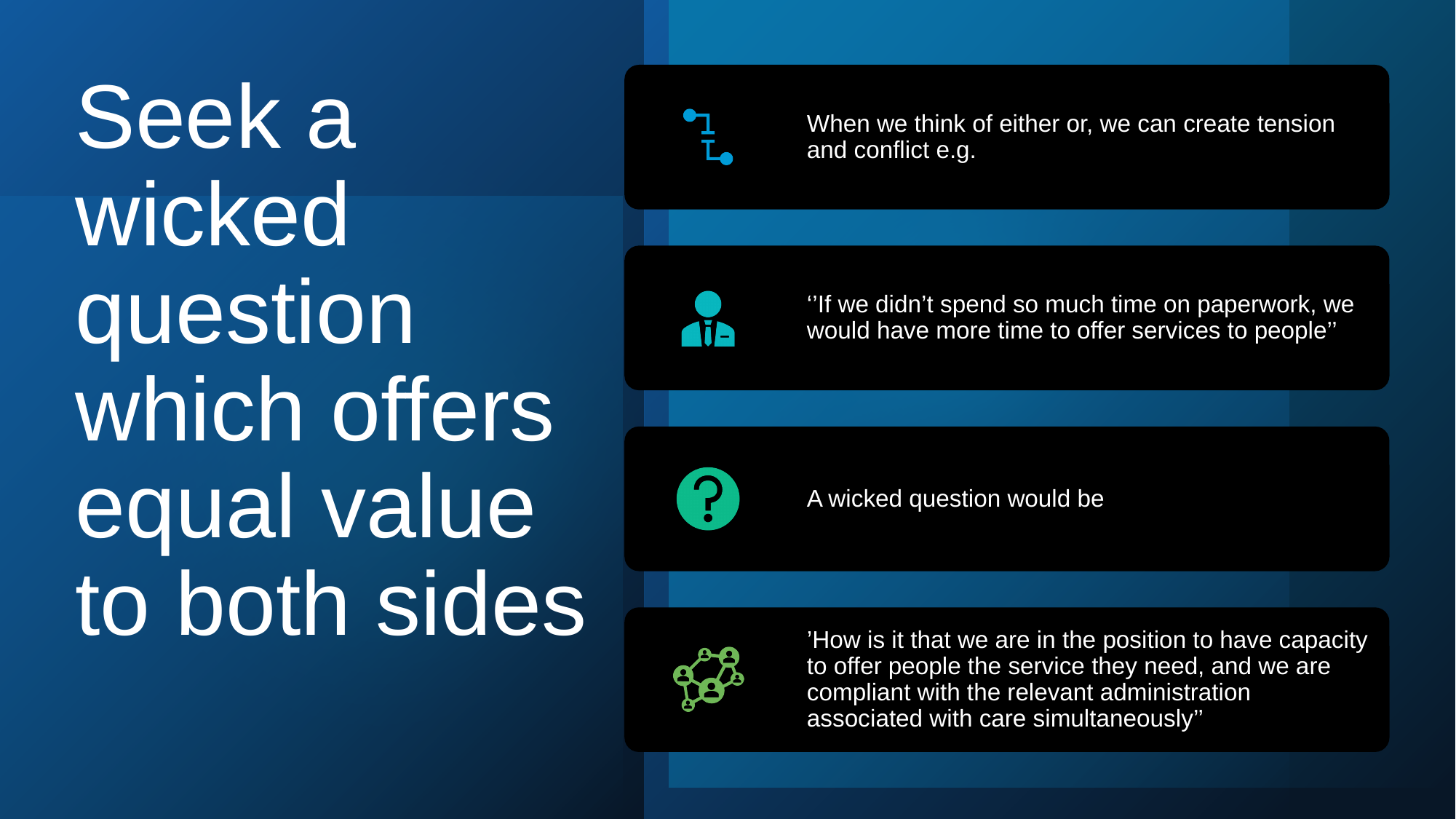

# Seek a wicked question which offers equal value to both sides
When we think of either or, we can create tension and conflict e.g.
‘’If we didn’t spend so much time on paperwork, we would have more time to offer services to people’’
A wicked question would be
’How is it that we are in the position to have capacity to offer people the service they need, and we are compliant with the relevant administration associated with care simultaneously’’